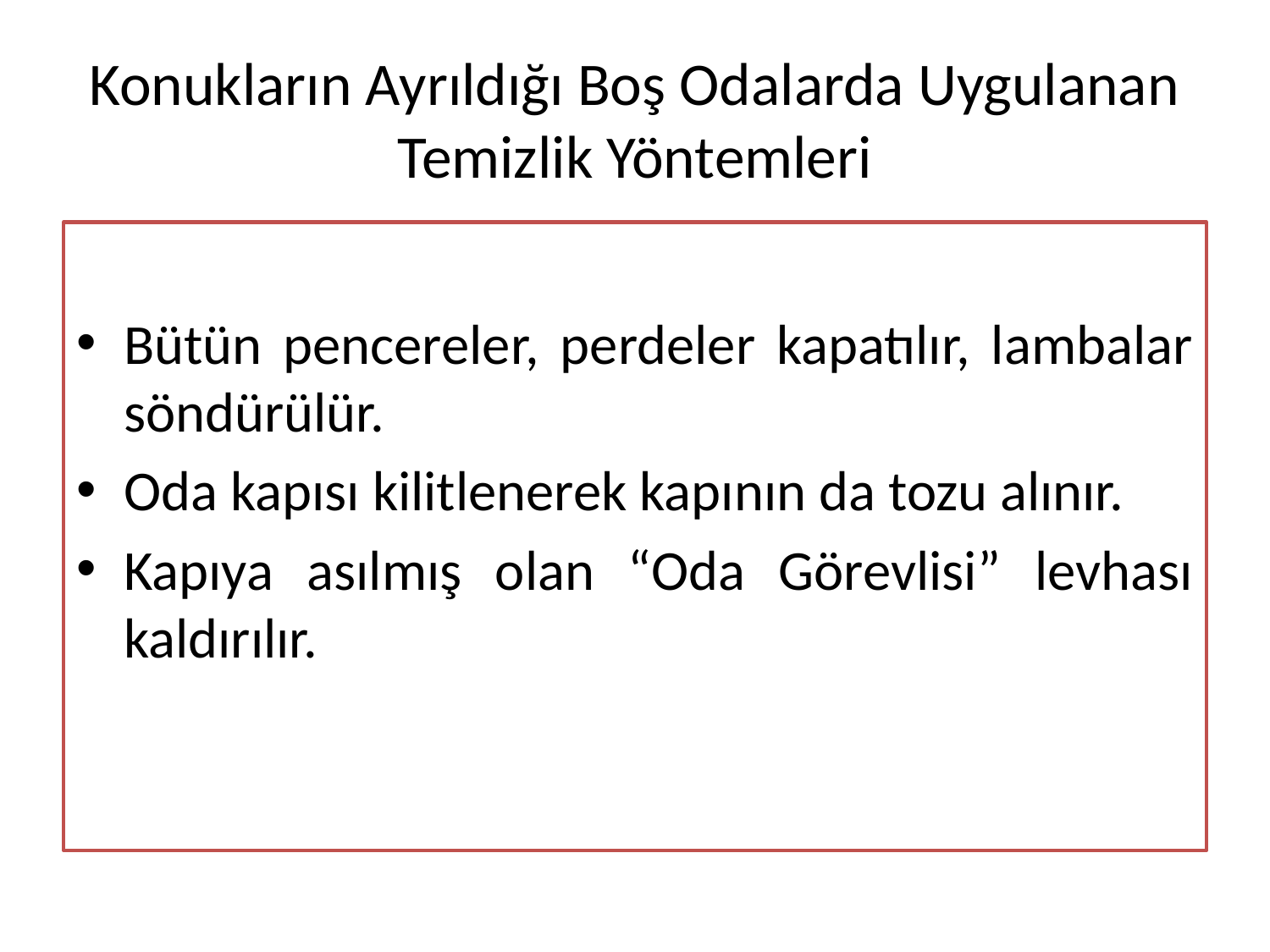

# Konukların Ayrıldığı Boş Odalarda Uygulanan Temizlik Yöntemleri

Bütün pencereler, perdeler kapatılır, lambalar söndürülür.
Oda kapısı kilitlenerek kapının da tozu alınır.
Kapıya asılmış olan “Oda Görevlisi” levhası kaldırılır.